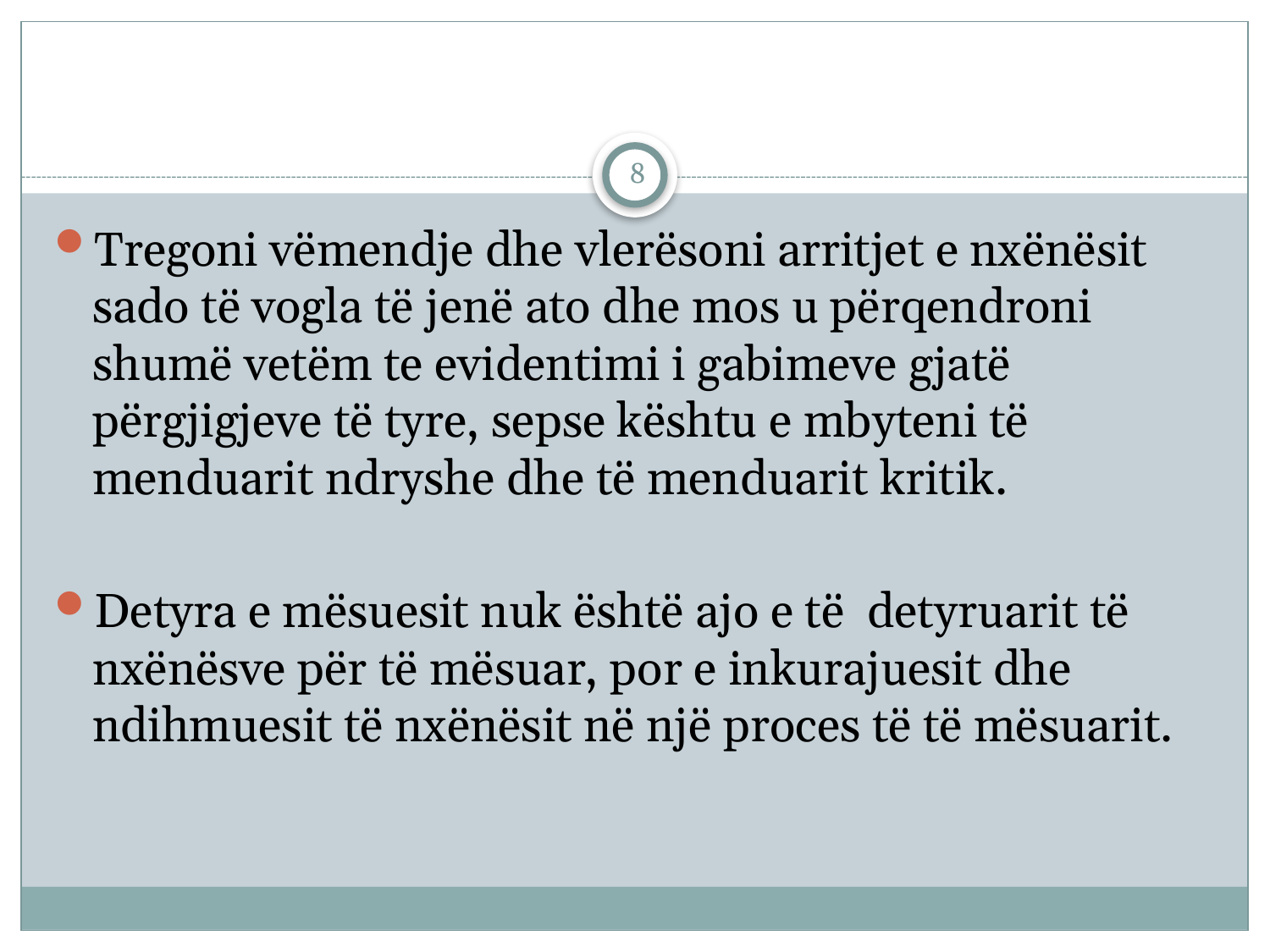

#
8
Tregoni vëmendje dhe vlerësoni arritjet e nxënësit sado të vogla të jenë ato dhe mos u përqendroni shumë vetëm te evidentimi i gabimeve gjatë përgjigjeve të tyre, sepse kështu e mbyteni të menduarit ndryshe dhe të menduarit kritik.

Detyra e mësuesit nuk është ajo e të  detyruarit të nxënësve për të mësuar, por e inkurajuesit dhe ndihmuesit të nxënësit në një proces të të mësuarit.